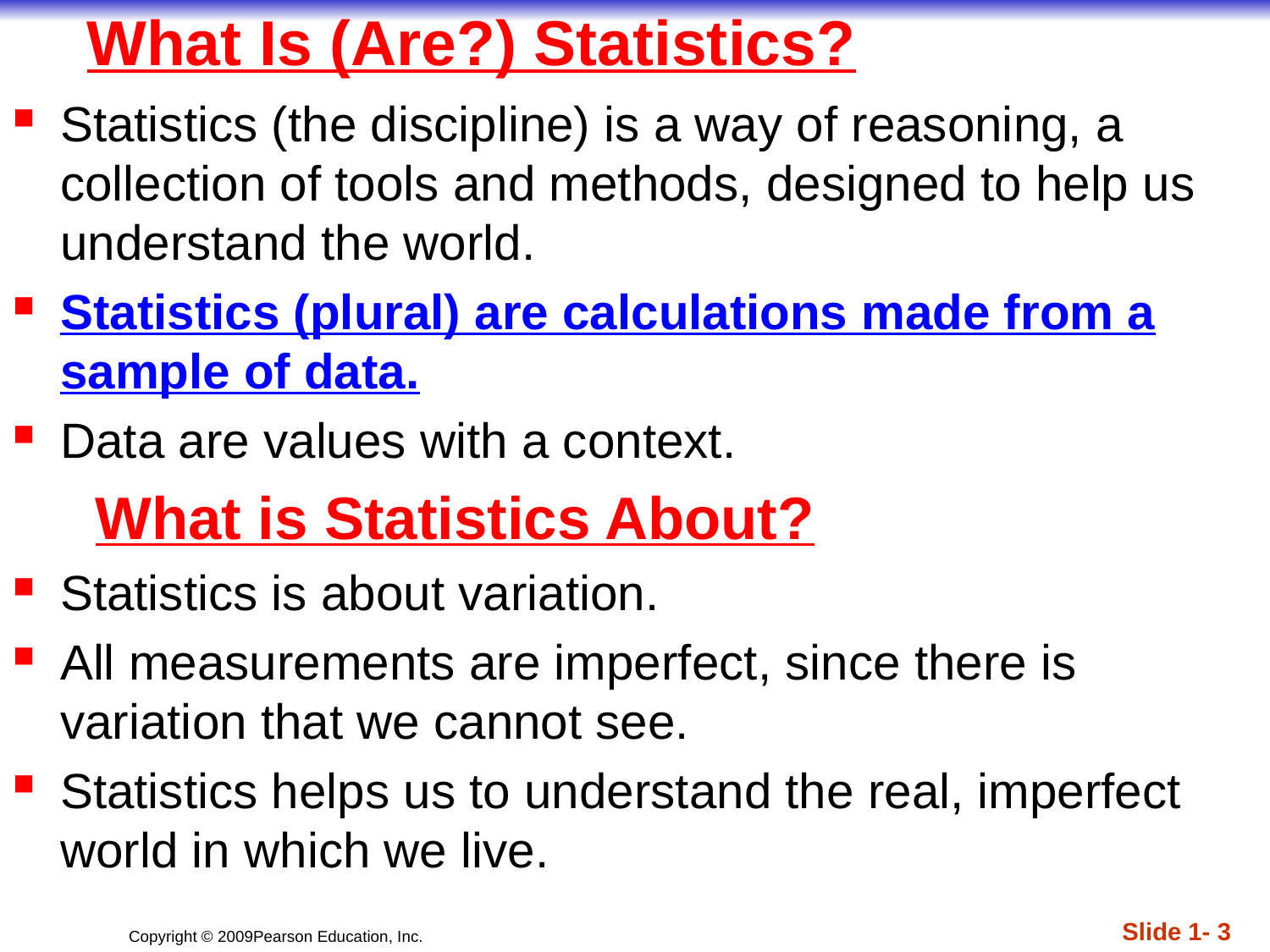

# What Is (Are?) Statistics?
Statistics (the discipline) is a way of reasoning, a collection of tools and methods, designed to help us understand the world.
Statistics (plural) are calculations made from a sample of data.
Data are values with a context.
      What is Statistics About?
Statistics is about variation.
All measurements are imperfect, since there is variation that we cannot see.
Statistics helps us to understand the real, imperfect world in which we live.

Slide 1- 3